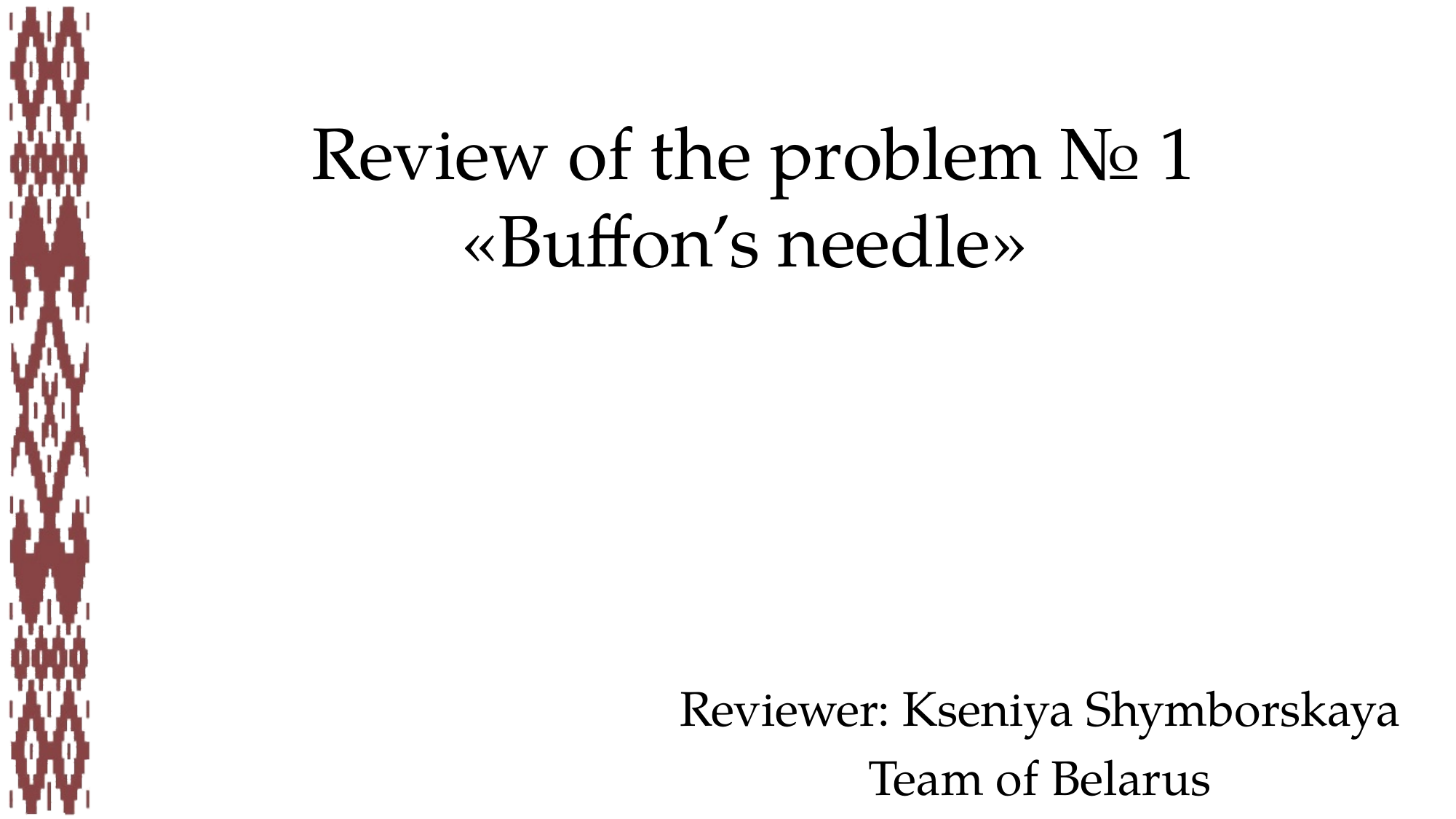

Review of the problem № 1
«Buffon’s needle»
Reviewer: Kseniya Shymborskaya
Team of Belarus